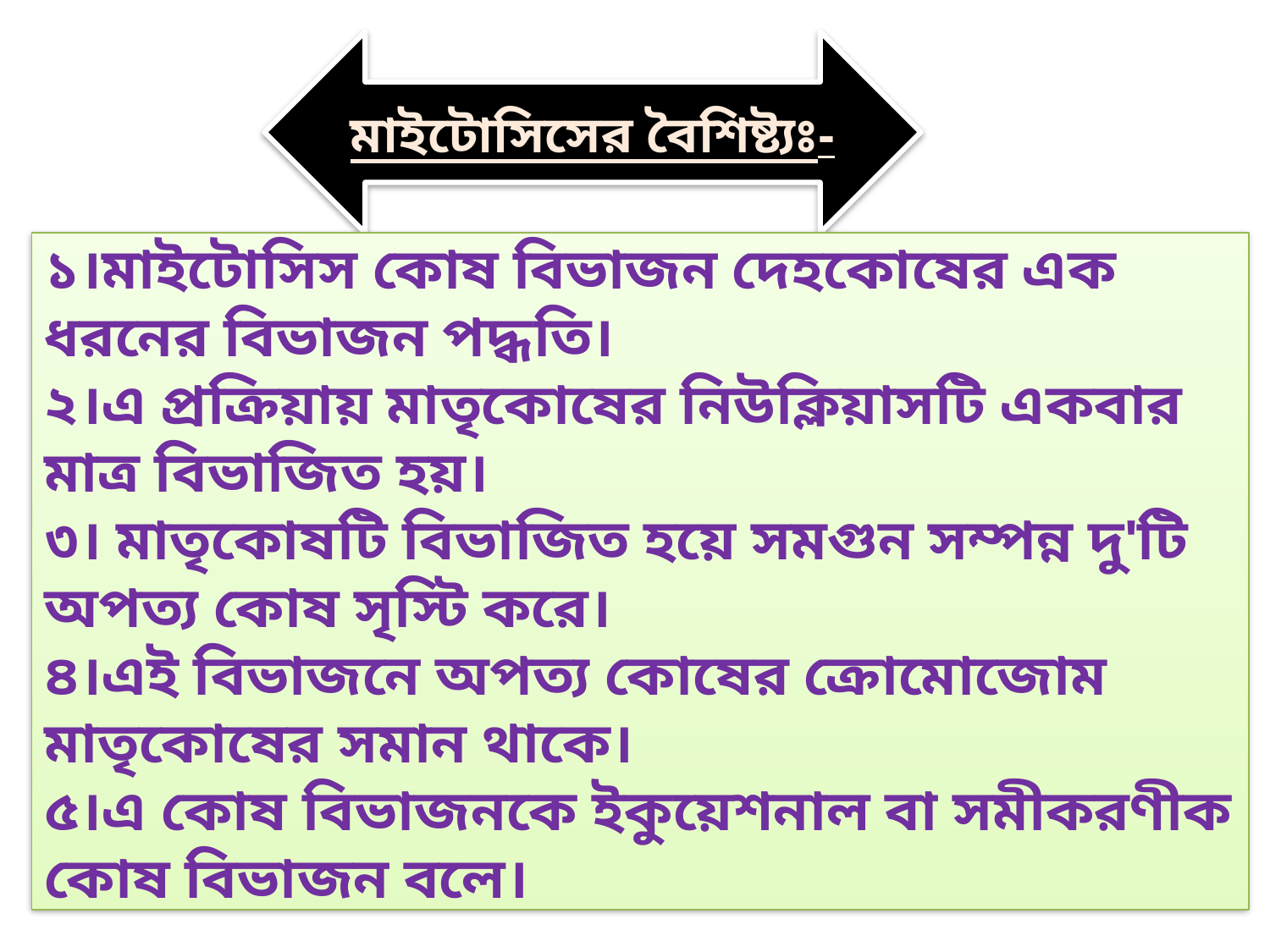

মাইটোসিসের বৈশিষ্ট্যঃ-
১।মাইটোসিস কোষ বিভাজন দেহকোষের এক ধরনের বিভাজন পদ্ধতি।
২।এ প্রক্রিয়ায় মাতৃকোষের নিউক্লিয়াসটি একবার মাত্র বিভাজিত হয়।
৩। মাতৃকোষটি বিভাজিত হয়ে সমগুন সম্পন্ন দু'টি অপত্য কোষ সৃস্টি করে।
৪।এই বিভাজনে অপত্য কোষের ক্রোমোজোম মাতৃকোষের সমান থাকে।
৫।এ কোষ বিভাজনকে ইকুয়েশনাল বা সমীকরণীক কোষ বিভাজন বলে।